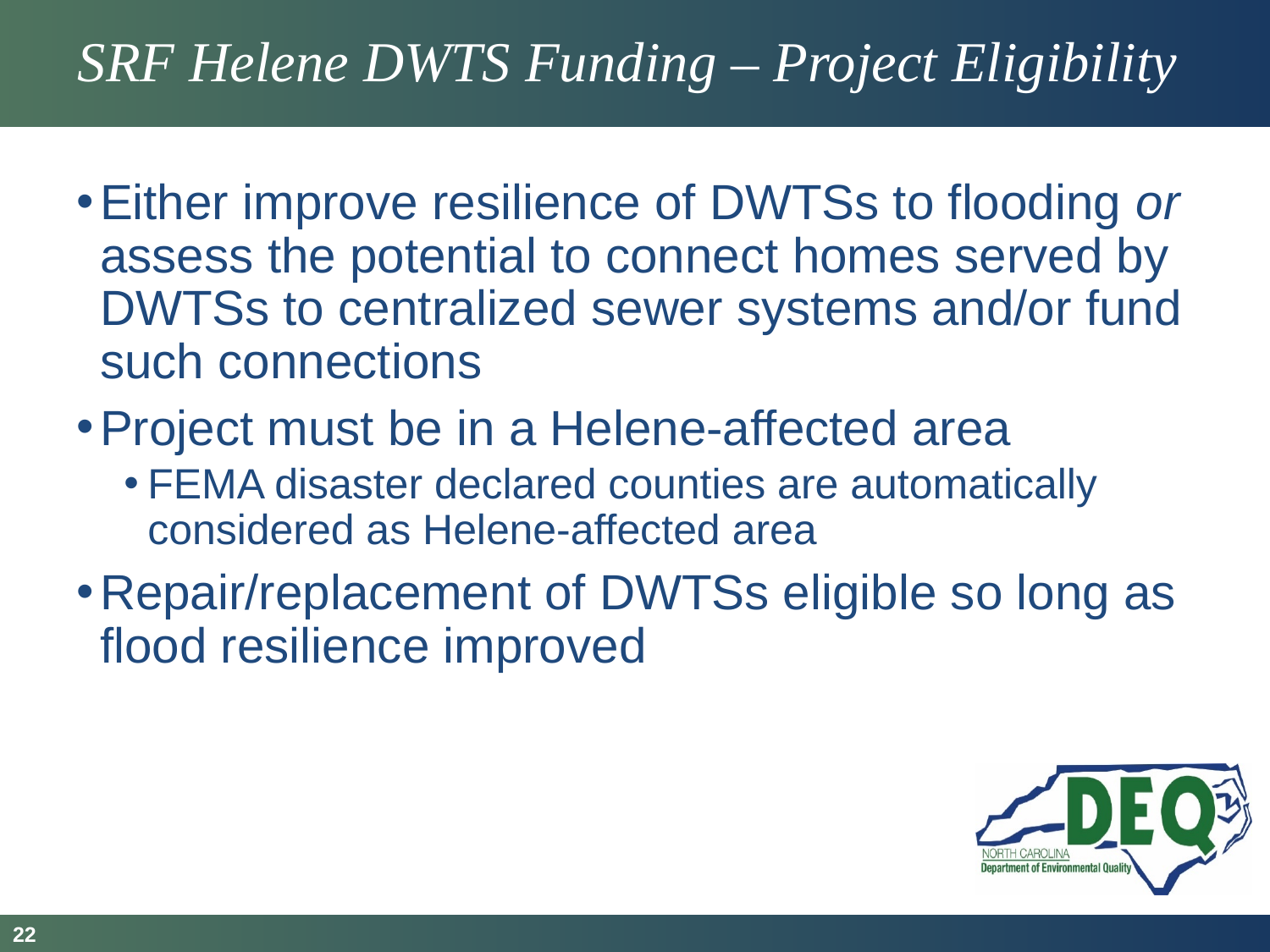

# SRF Helene DWTS Funding – Project Eligibility
Either improve resilience of DWTSs to flooding or assess the potential to connect homes served by DWTSs to centralized sewer systems and/or fund such connections
Project must be in a Helene-affected area
FEMA disaster declared counties are automatically considered as Helene-affected area
Repair/replacement of DWTSs eligible so long as flood resilience improved
22